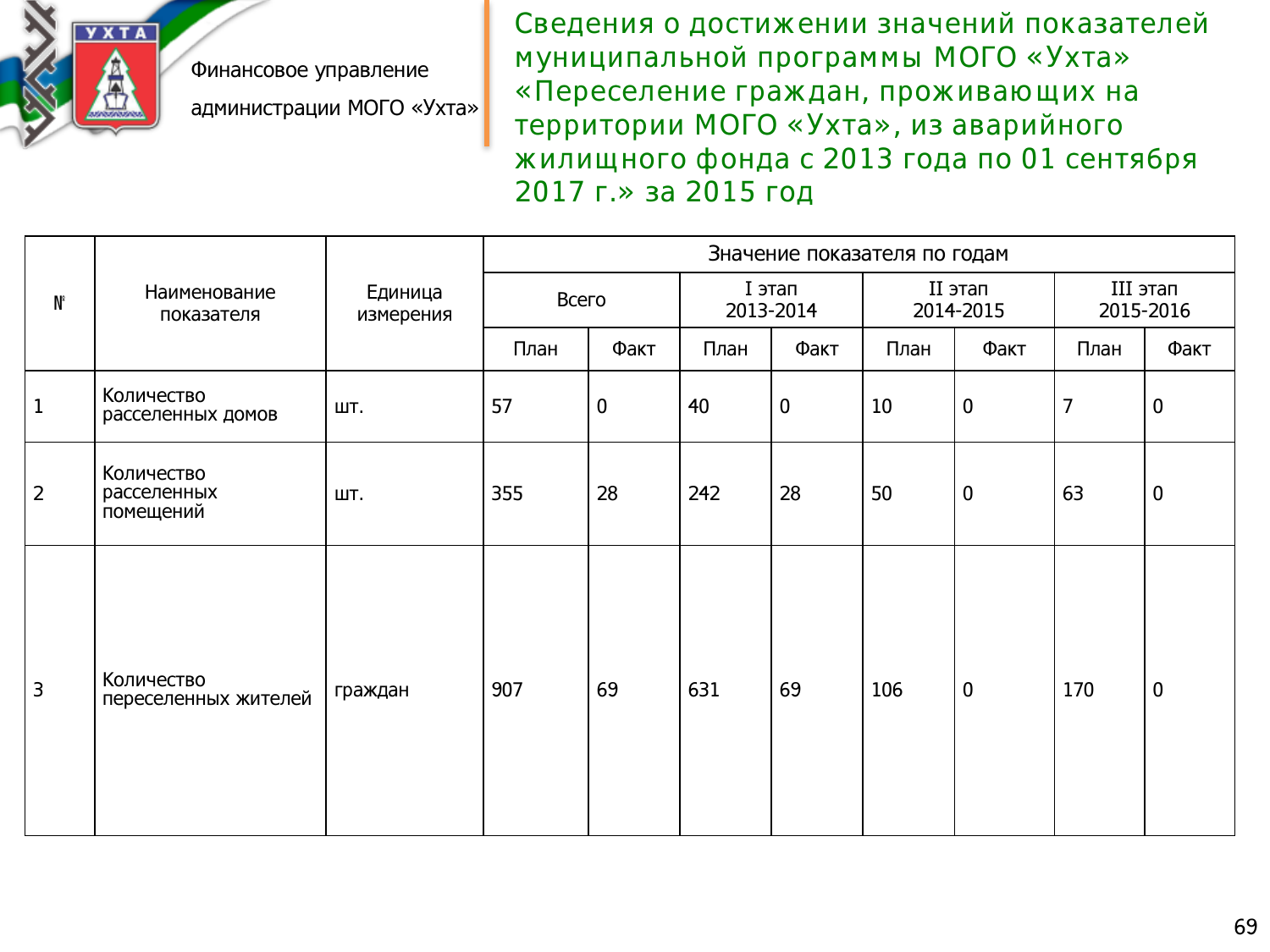

Сведения о достижении значений показателей муниципальной программы МОГО «Ухта» «Переселение граждан, проживающих на территории МОГО «Ухта», из аварийного жилищного фонда с 2013 года по 01 сентября 2017 г.» за 2015 год
| № | Наименование показателя | Единица измерения | Значение показателя по годам |  |  |  |  |  |  |  |
| --- | --- | --- | --- | --- | --- | --- | --- | --- | --- | --- |
|  |  |  | Всего |  | I этап 2013-2014 |  | II этап 2014-2015 |  | III этап 2015-2016 |  |
|  |  |  | План | Факт | План | Факт | План | Факт | План | Факт |
| 1 | Количество расселенных домов | шт. | 57 | 0 | 40 | 0 | 10 | 0 | 7 | 0 |
| 2 | Количество расселенных помещений | шт. | 355 | 28 | 242 | 28 | 50 | 0 | 63 | 0 |
| 3 | Количество переселенных жителей | граждан | 907 | 69 | 631 | 69 | 106 | 0 | 170 | 0 |
69